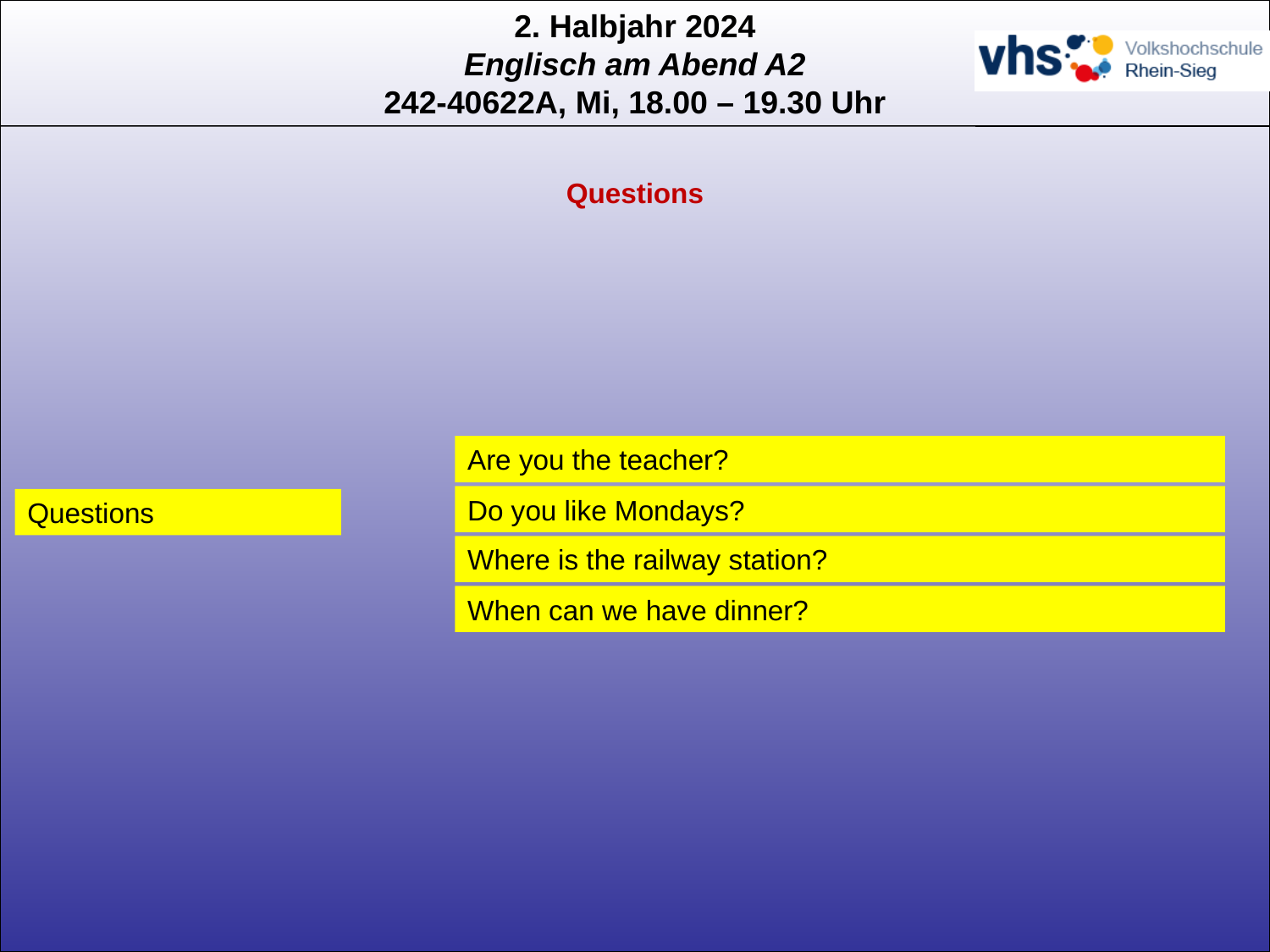

Questions
Are you the teacher?
Do you like Mondays?
Questions
Where is the railway station?
When can we have dinner?